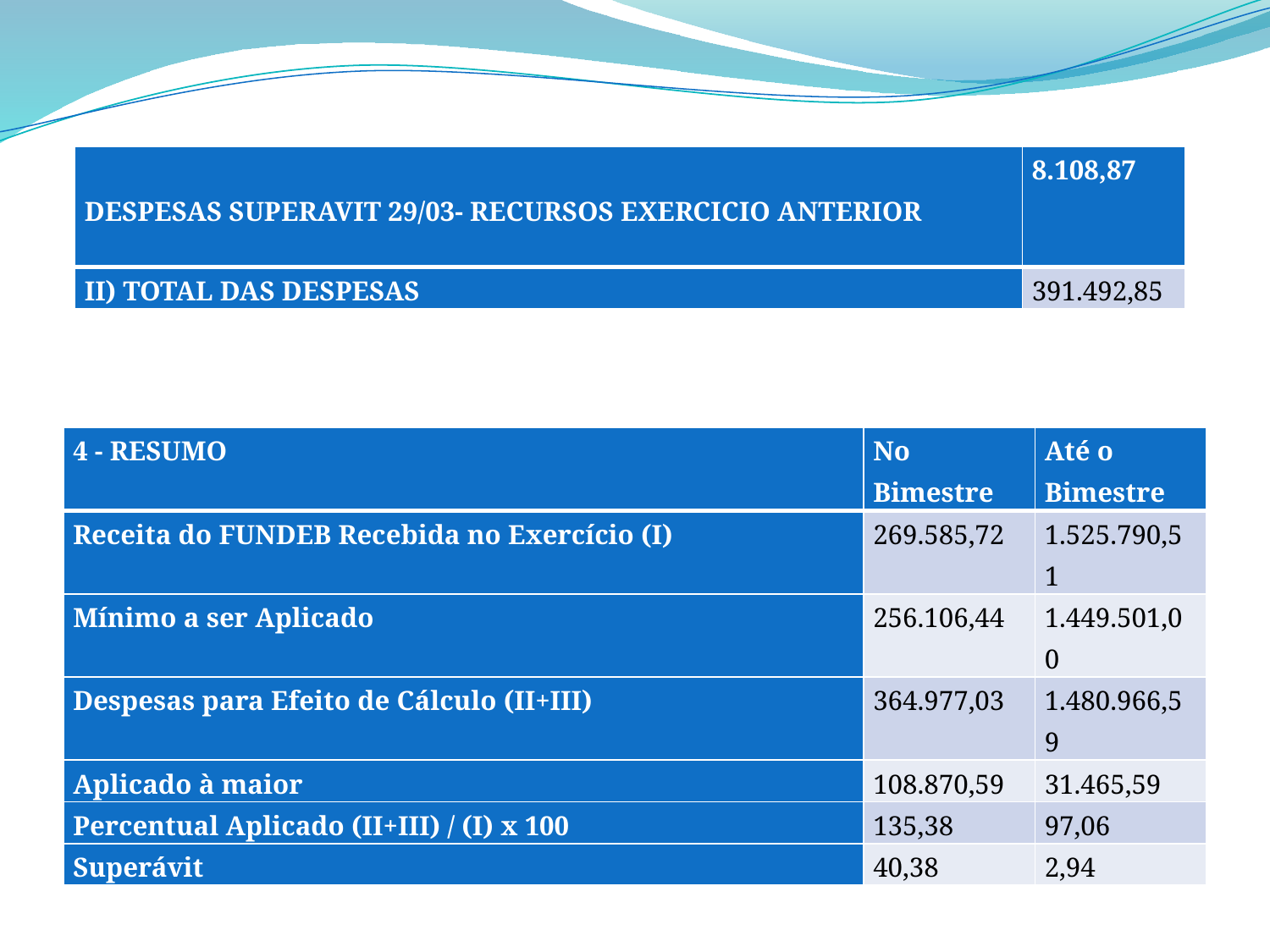

| DESPESAS SUPERAVIT 29/03- RECURSOS EXERCICIO ANTERIOR | 8.108,87 |
| --- | --- |
| II) TOTAL DAS DESPESAS | 391.492,85 |
| 4 - RESUMO | No Bimestre | Até o Bimestre |
| --- | --- | --- |
| Receita do FUNDEB Recebida no Exercício (I) | 269.585,72 | 1.525.790,51 |
| Mínimo a ser Aplicado | 256.106,44 | 1.449.501,00 |
| Despesas para Efeito de Cálculo (II+III) | 364.977,03 | 1.480.966,59 |
| Aplicado à maior | 108.870,59 | 31.465,59 |
| Percentual Aplicado (II+III) / (I) x 100 | 135,38 | 97,06 |
| Superávit | 40,38 | 2,94 |